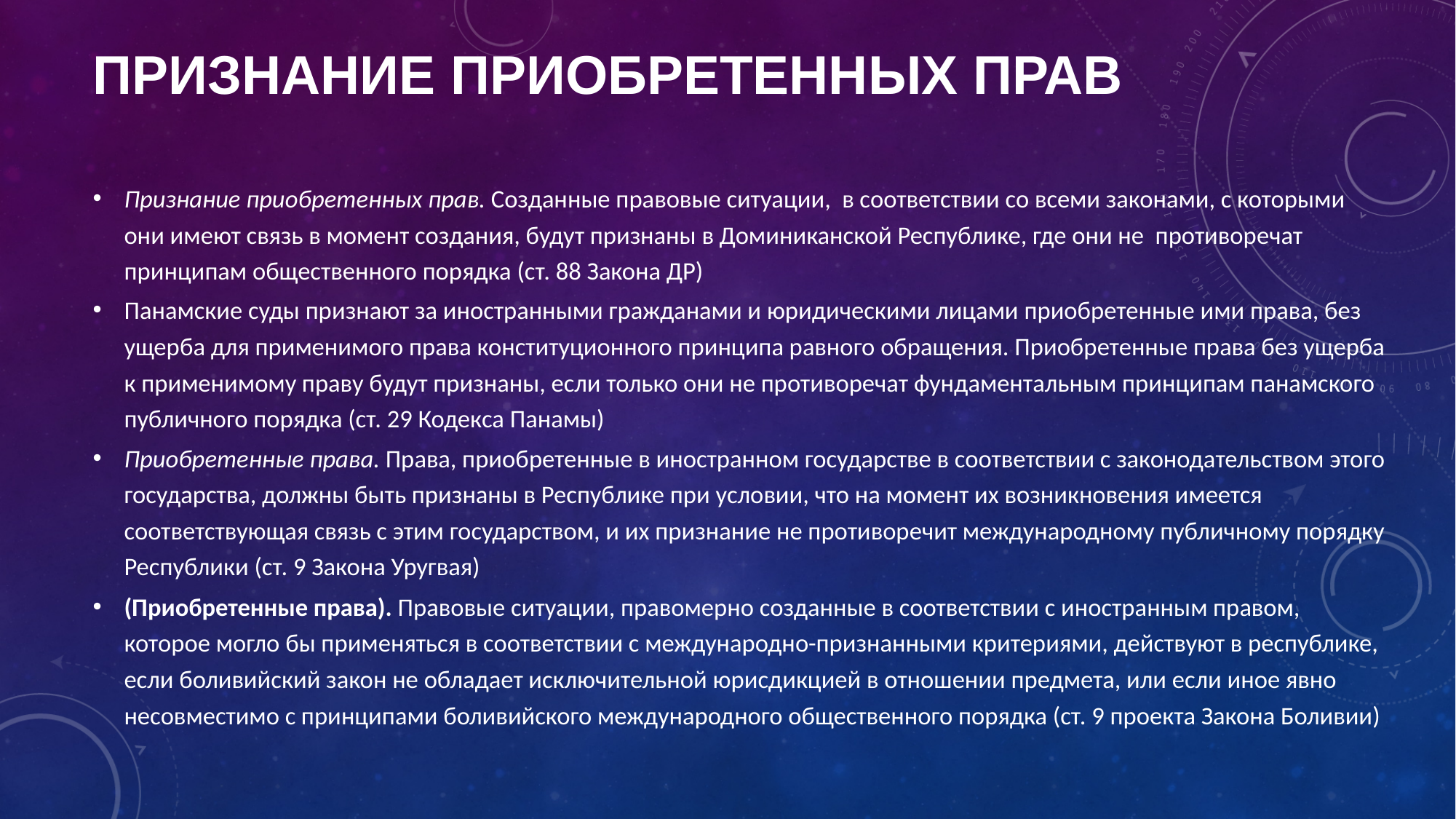

# Признание приобретенных прав
Признание приобретенных прав. Созданные правовые ситуации,  в соответствии со всеми законами, с которыми они имеют связь в момент создания, будут признаны в Доминиканской Республике, где они не  противоречат принципам общественного порядка (ст. 88 Закона ДР)
Панамские суды признают за иностранными гражданами и юридическими лицами приобретенные ими права, без ущерба для применимого права конституционного принципа равного обращения. Приобретенные права без ущерба к применимому праву будут признаны, если только они не противоречат фундаментальным принципам панамского публичного порядка (ст. 29 Кодекса Панамы)
Приобретенные права. Права, приобретенные в иностранном государстве в соответствии с законодательством этого государства, должны быть признаны в Республике при условии, что на момент их возникновения имеется соответствующая связь с этим государством, и их признание не противоречит международному публичному порядку Республики (ст. 9 Закона Уругвая)
(Приобретенные права). Правовые ситуации, правомерно созданные в соответствии с иностранным правом, которое могло бы применяться в соответствии с международно-признанными критериями, действуют в республике, если боливийский закон не обладает исключительной юрисдикцией в отношении предмета, или если иное явно несовместимо с принципами боливийского международного общественного порядка (ст. 9 проекта Закона Боливии)